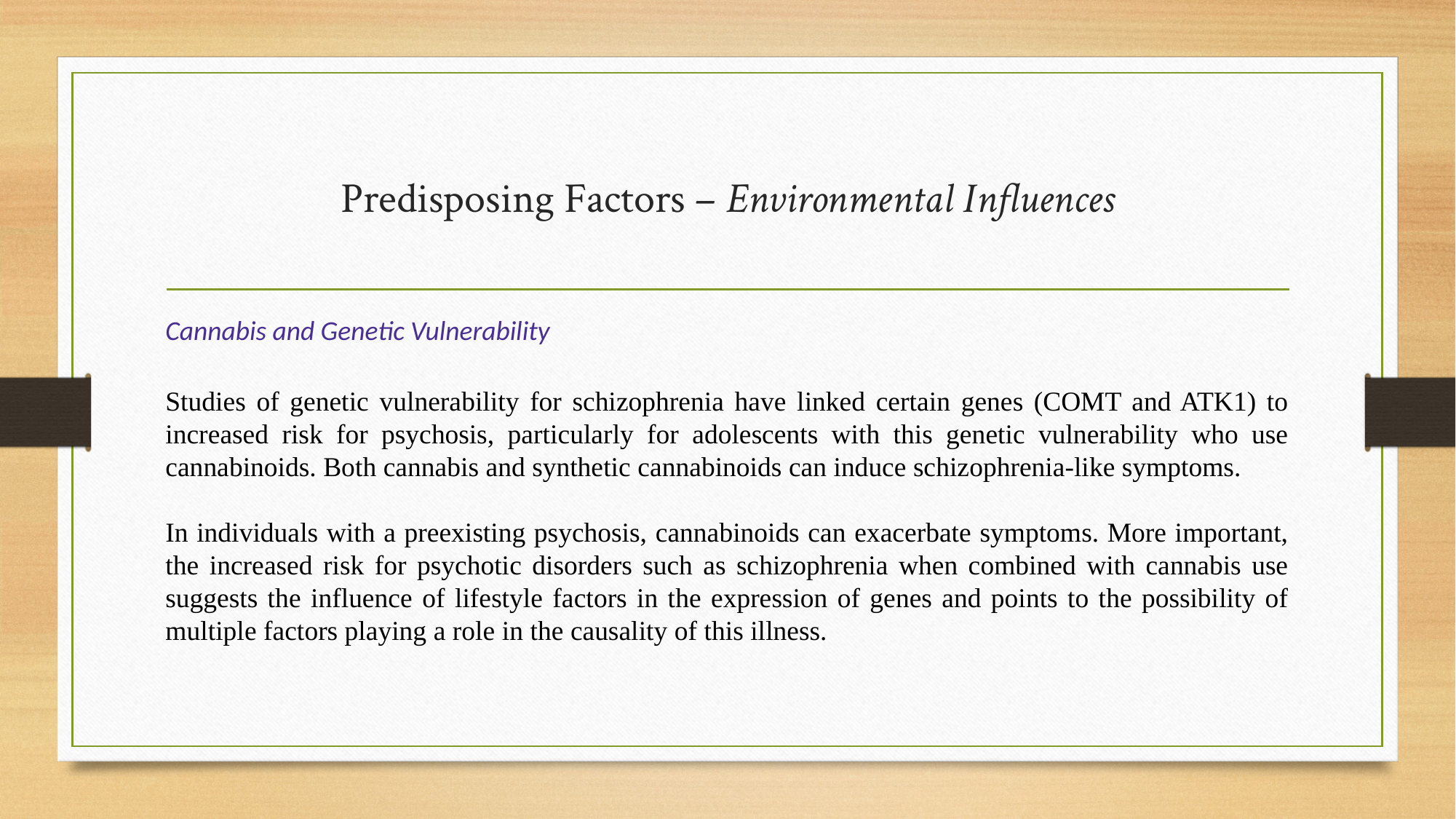

# Predisposing Factors – Environmental Influences
Cannabis and Genetic Vulnerability

Studies of genetic vulnerability for schizophrenia have linked certain genes (COMT and ATK1) to increased risk for psychosis, particularly for adolescents with this genetic vulnerability who use cannabinoids. Both cannabis and synthetic cannabinoids can induce schizophrenia-like symptoms.

In individuals with a preexisting psychosis, cannabinoids can exacerbate symptoms. More important, the increased risk for psychotic disorders such as schizophrenia when combined with cannabis use suggests the influence of lifestyle factors in the expression of genes and points to the possibility of multiple factors playing a role in the causality of this illness.